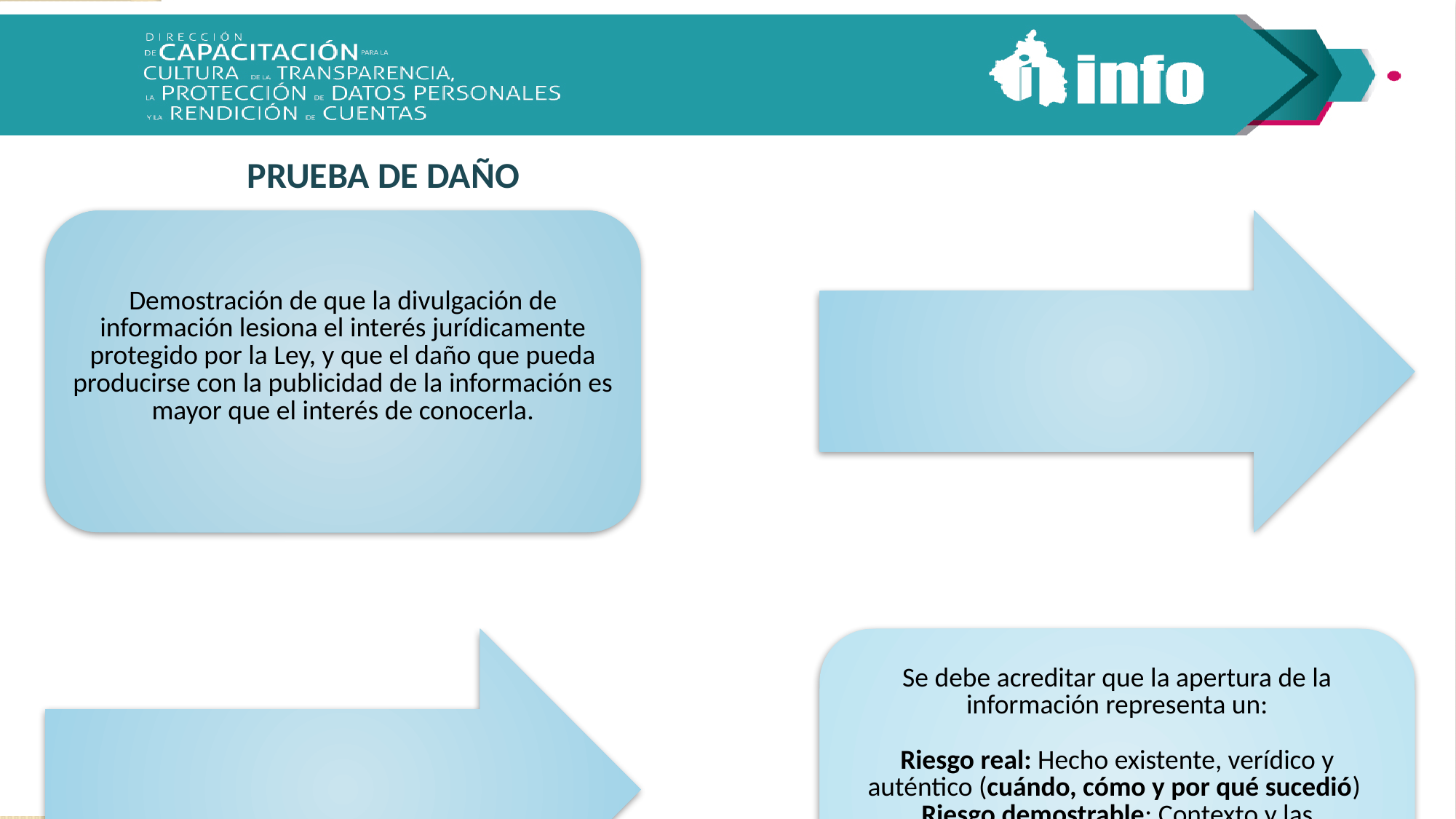

# PRUEBA DE DAÑO
Demostración de que la divulgación de información lesiona el interés jurídicamente protegido por la Ley, y que el daño que pueda producirse con la publicidad de la información es mayor que el interés de conocerla.
Se debe acreditar que la apertura de la información representa un:
Riesgo real: Hecho existente, verídico y auténtico (cuándo, cómo y por qué sucedió)